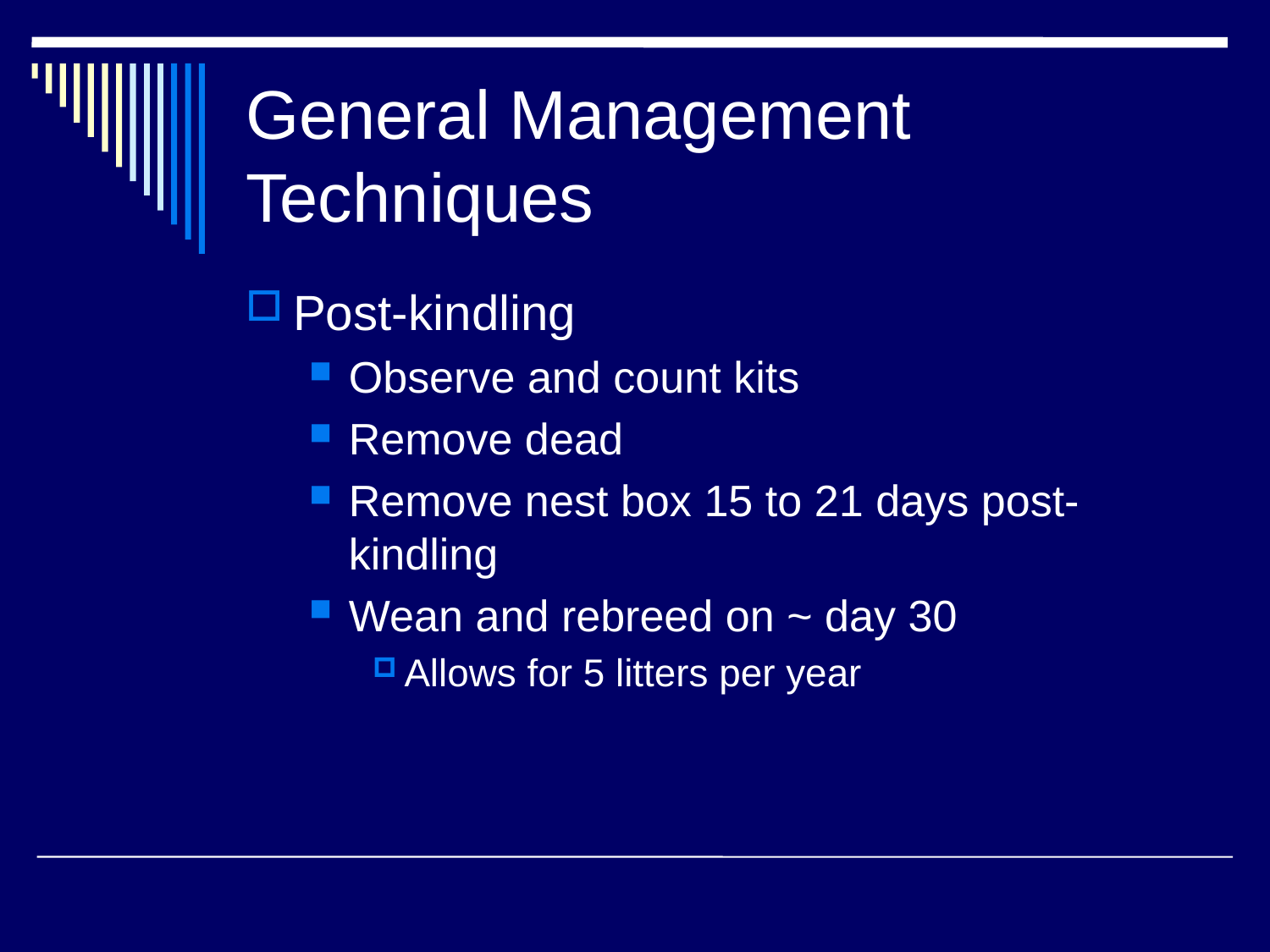

# General Management Techniques
Post-kindling
Observe and count kits
Remove dead
Remove nest box 15 to 21 days post-kindling
Wean and rebreed on ~ day 30
Allows for 5 litters per year